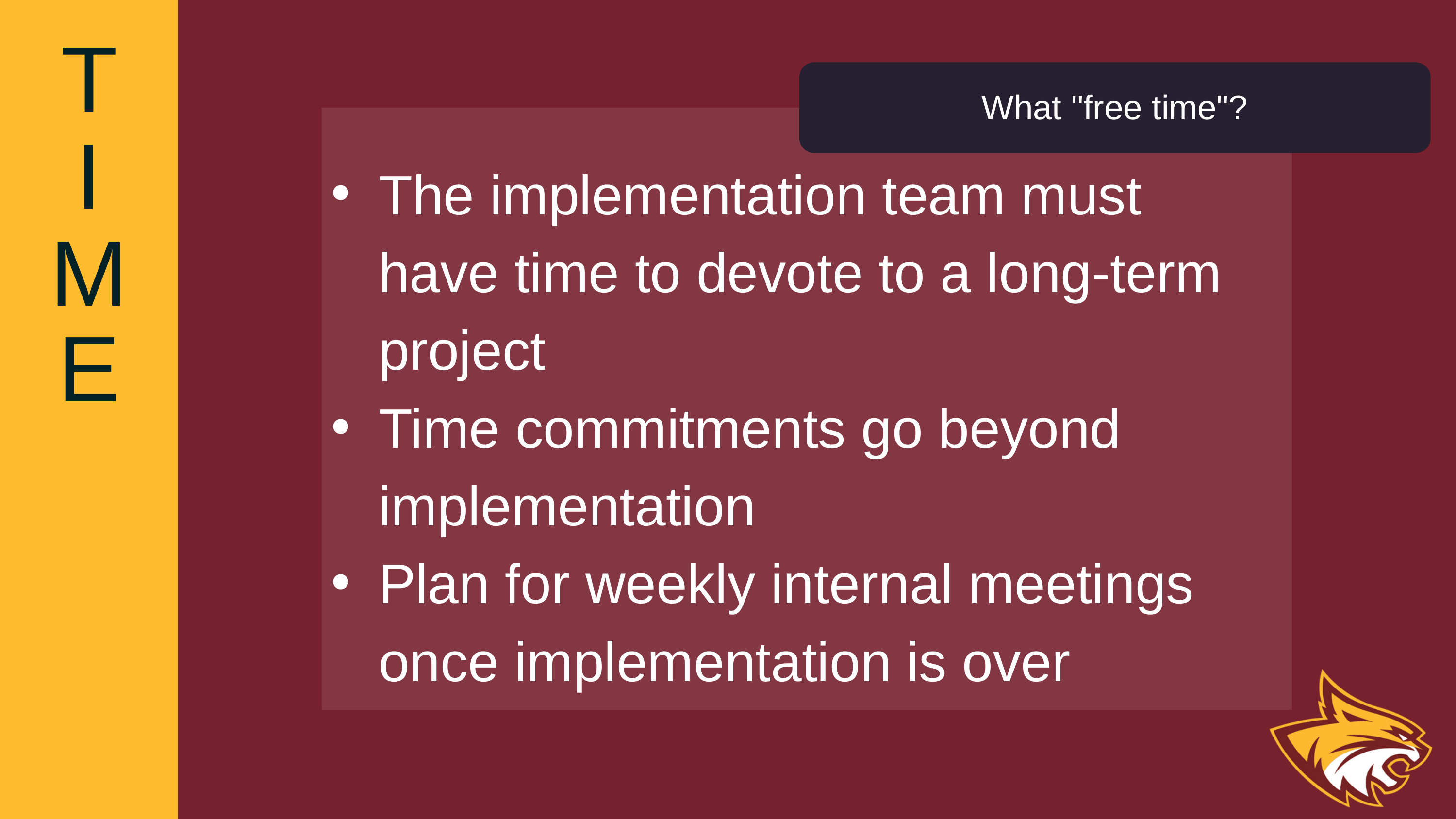

T

What "free time"?
I

The implementation team must have time to devote to a long-term project
Time commitments go beyond implementation
Plan for weekly internal meetings once implementation is over
M
E